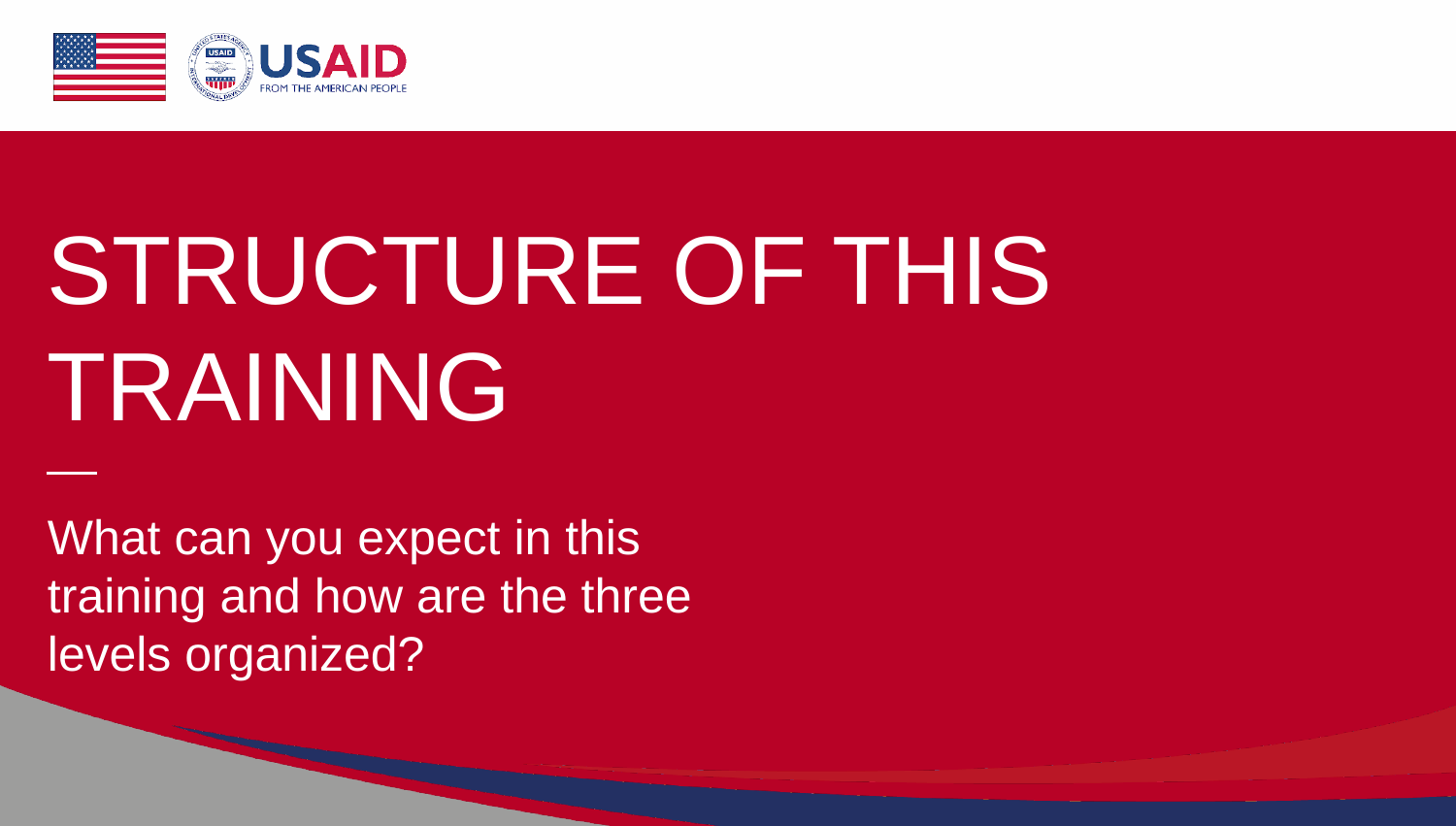

# STRUCTURE OF THIS TRAINING
What can you expect in this training and how are the three levels organized?